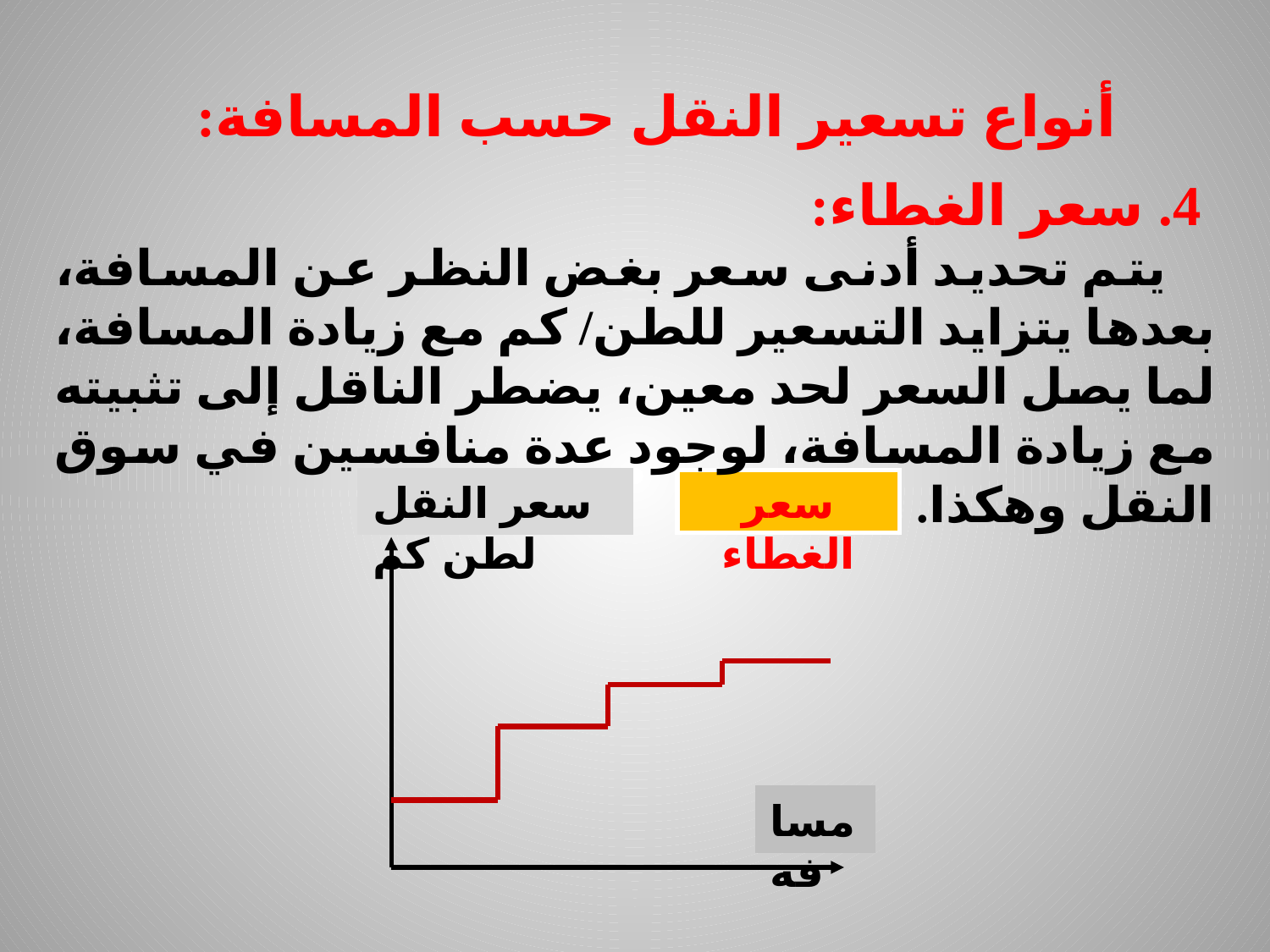

أنواع تسعير النقل حسب المسافة:
 4. سعر الغطاء:
    يتم تحديد أدنى سعر بغض النظر عن المسافة، بعدها يتزايد التسعير للطن/ كم مع زيادة المسافة، لما يصل السعر لحد معين، يضطر الناقل إلى تثبيته مع زيادة المسافة، لوجود عدة منافسين في سوق النقل وهكذا.
سعر النقل لطن كم

سعر الغطاء

مسافة